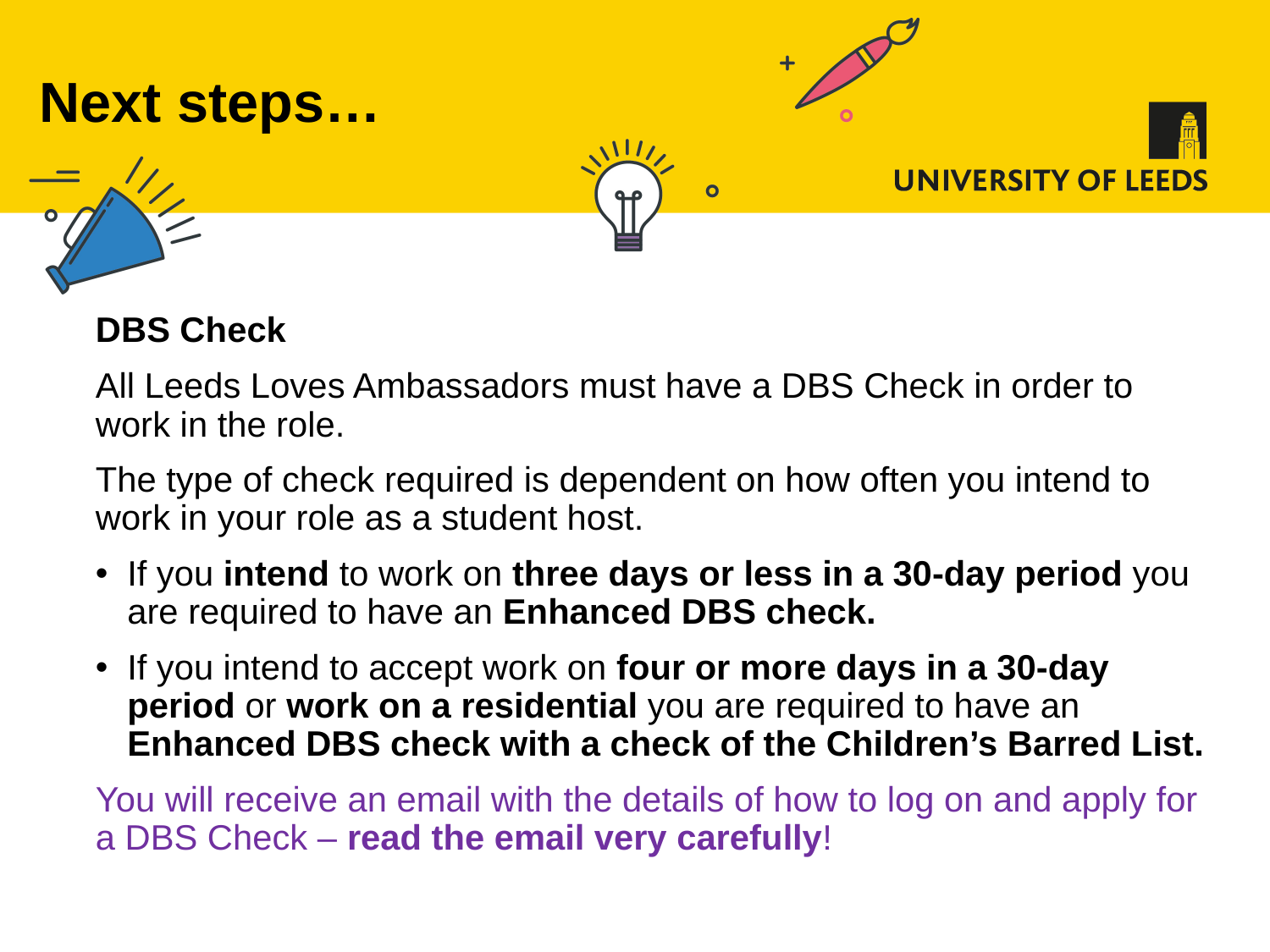

# Next steps…
DBS Check
All Leeds Loves Ambassadors must have a DBS Check in order to work in the role.
The type of check required is dependent on how often you intend to work in your role as a student host.
If you intend to work on three days or less in a 30-day period you are required to have an Enhanced DBS check.
If you intend to accept work on four or more days in a 30-day period or work on a residential you are required to have an Enhanced DBS check with a check of the Children’s Barred List.
You will receive an email with the details of how to log on and apply for a DBS Check – read the email very carefully!